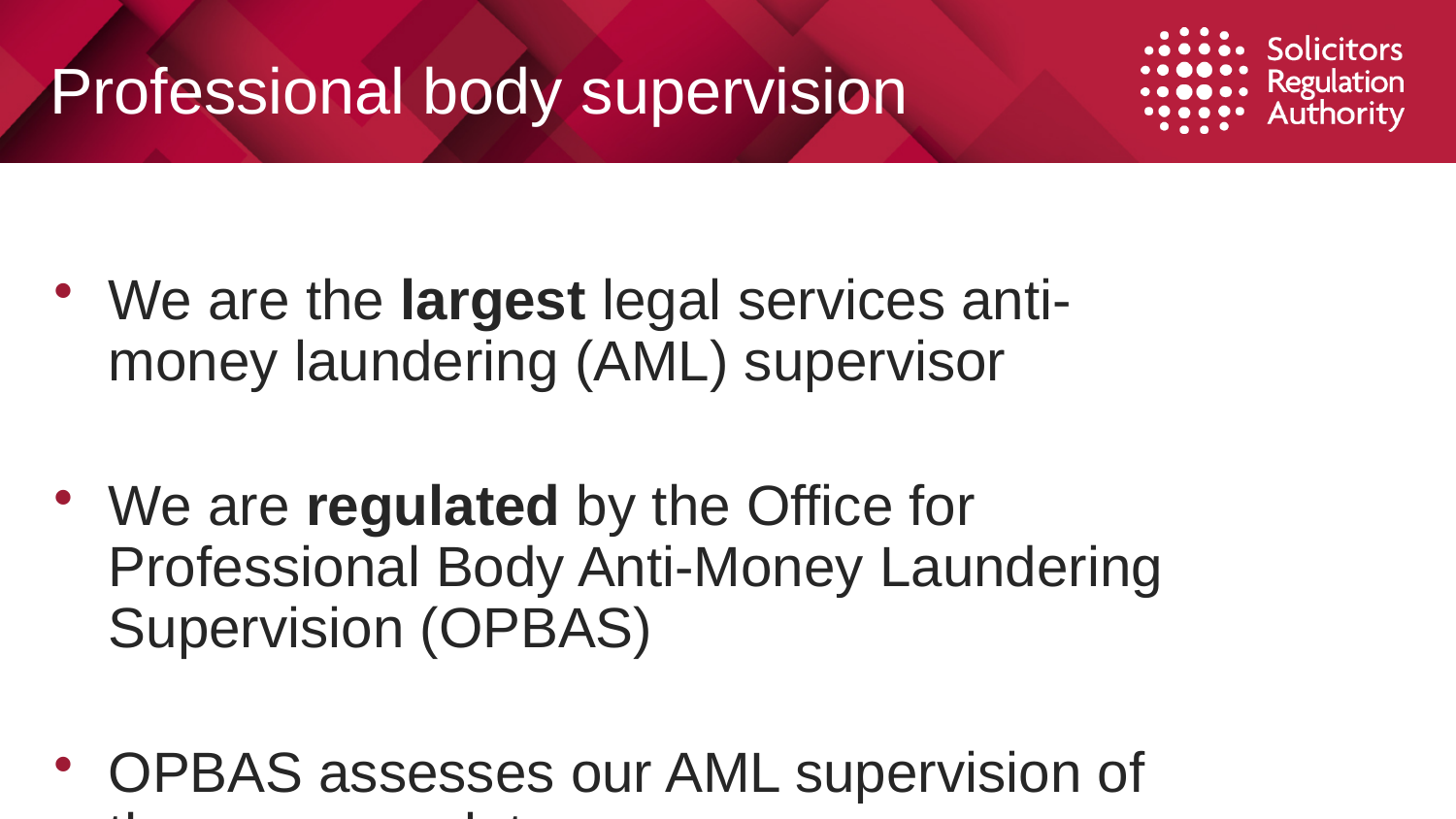

# Professional body supervision
We are the largest legal services anti-money laundering (AML) supervisor

We are regulated by the Office for Professional Body Anti-Money Laundering Supervision (OPBAS)

OPBAS assesses our AML supervision of those we regulate